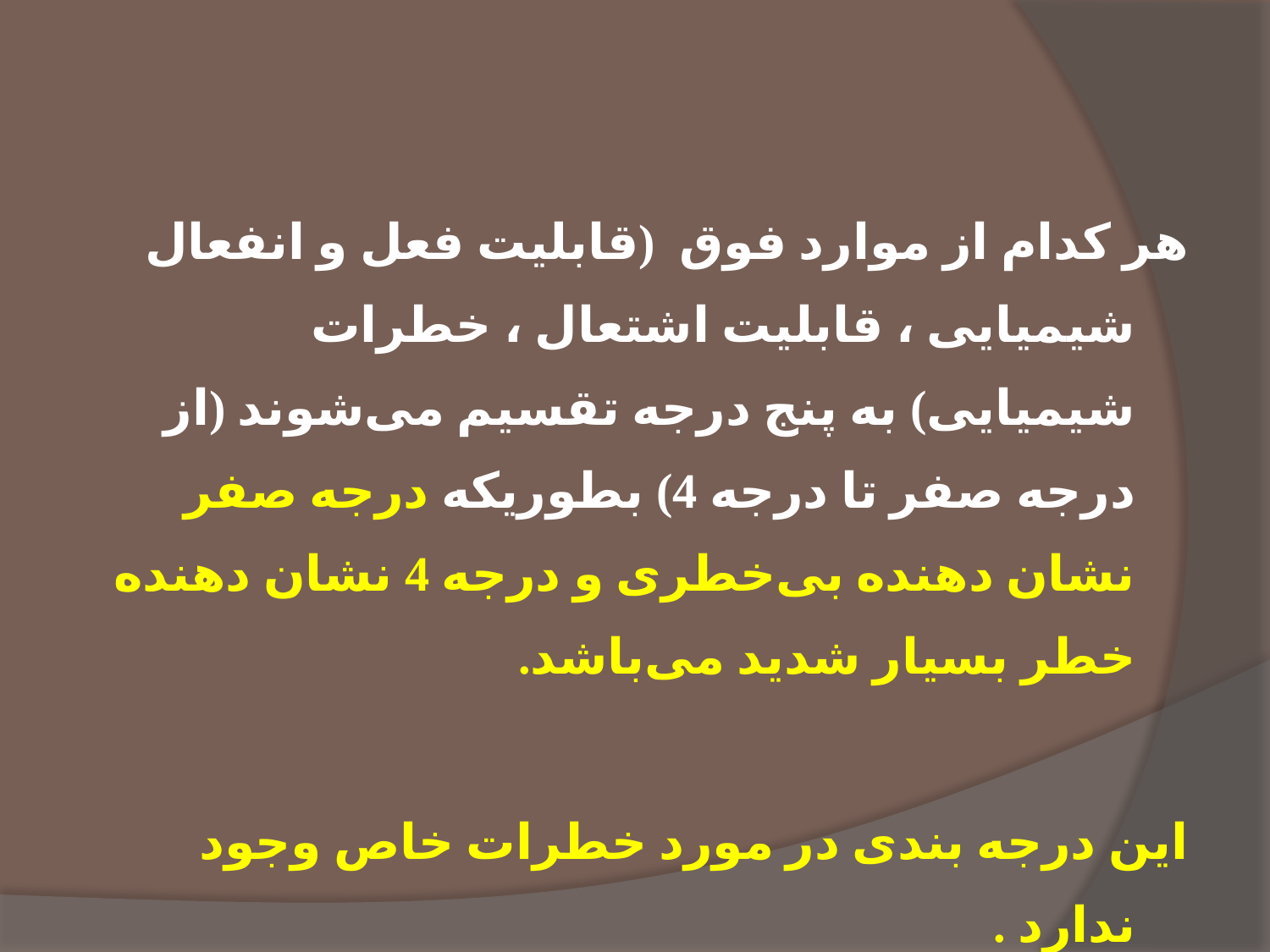

هر كدام از موارد فوق  (قابلیت فعل و انفعال شیمیایی ، قابلیت اشتعال ، خطرات شیمیایی) به پنج درجه تقسیم می‌شوند (از درجه صفر تا درجه 4) بطوریكه درجه صفر نشان دهنده بی‌خطری و درجه 4 نشان دهنده خطر بسیار شدید می‌باشد.

این درجه بندی در مورد خطرات خاص وجود ندارد .